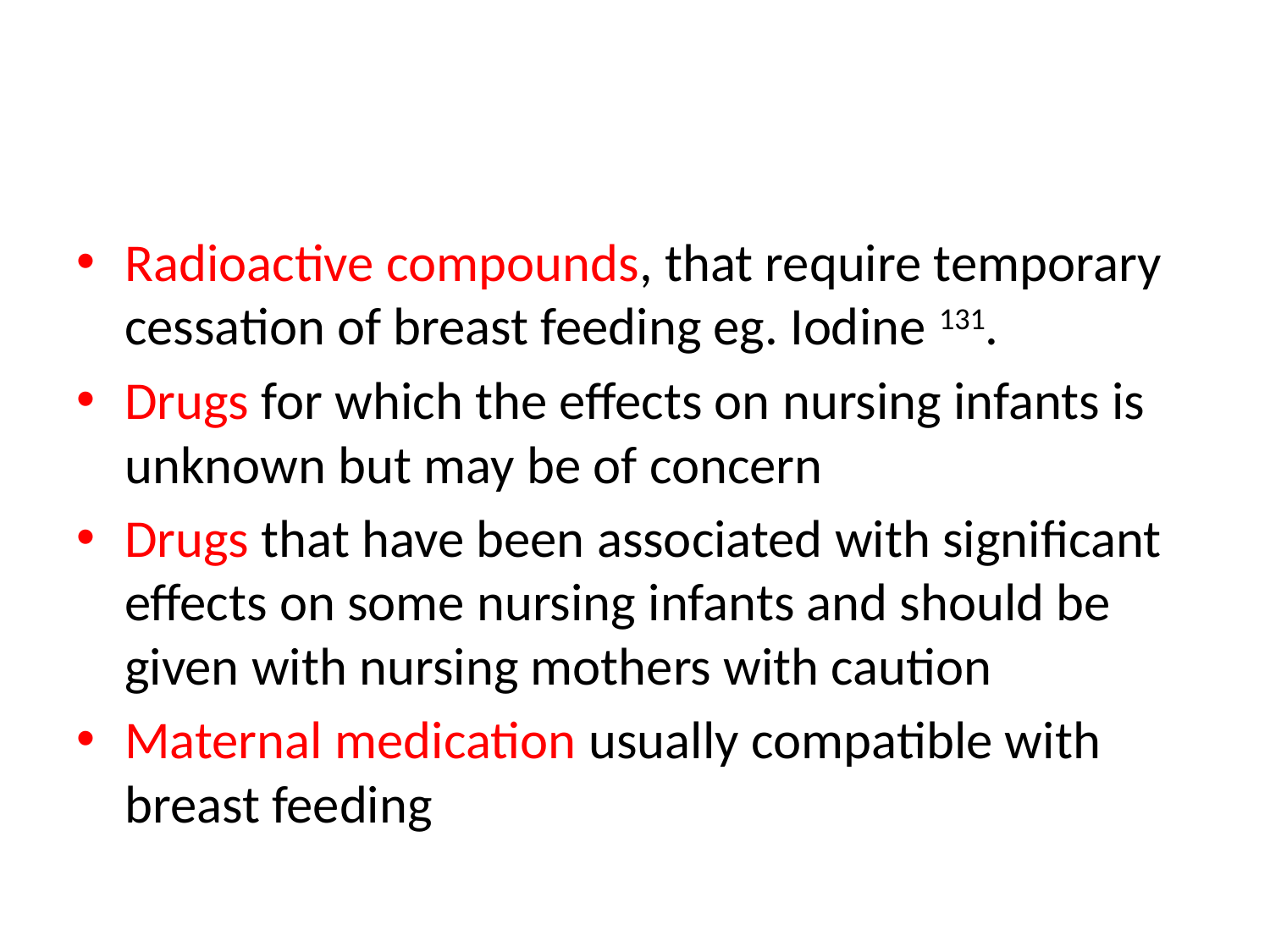

#
Radioactive compounds, that require temporary cessation of breast feeding eg. Iodine 131.
Drugs for which the effects on nursing infants is unknown but may be of concern
Drugs that have been associated with significant effects on some nursing infants and should be given with nursing mothers with caution
Maternal medication usually compatible with breast feeding